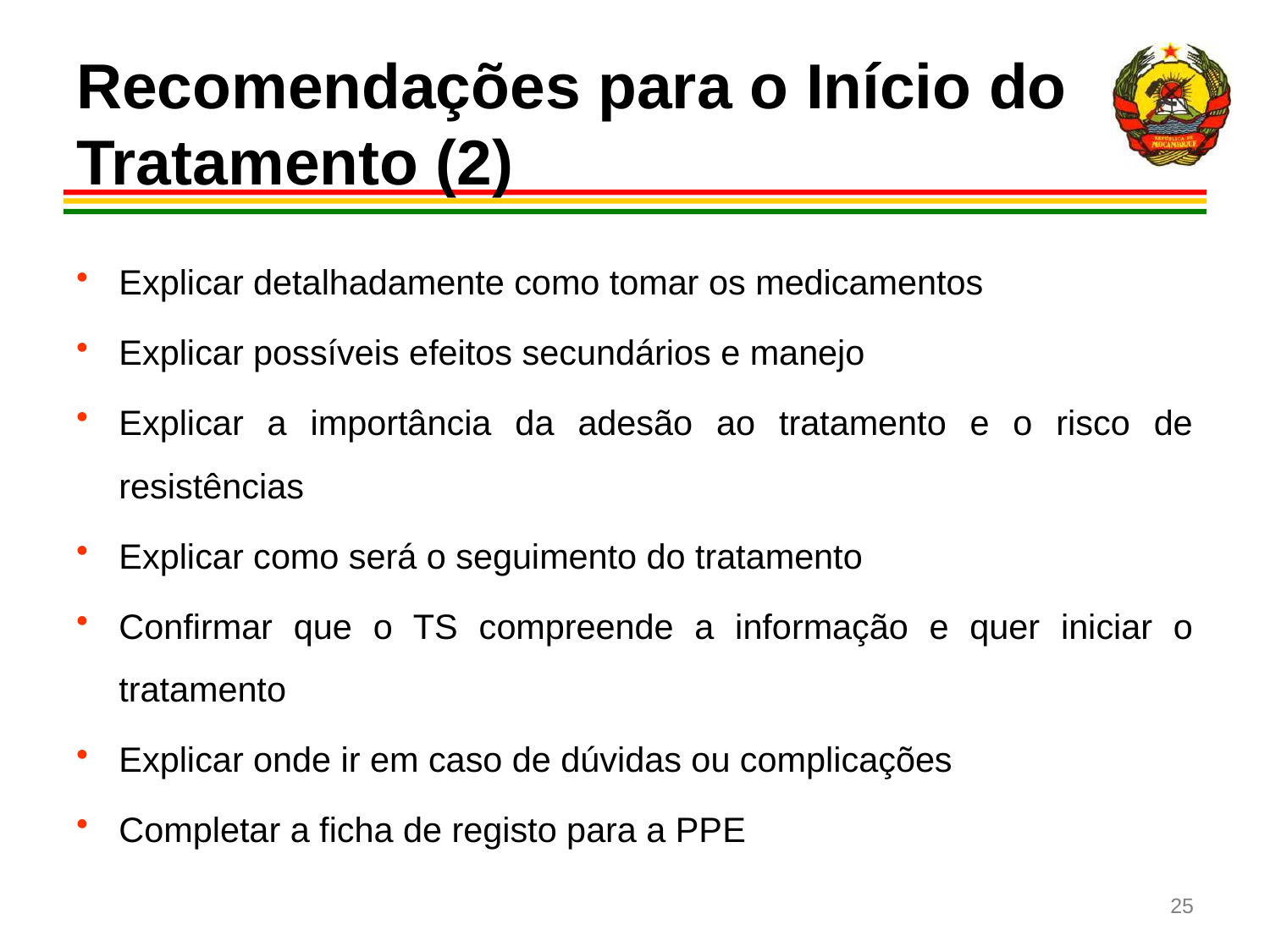

Recomendações para o Início do Tratamento (2)
Explicar detalhadamente como tomar os medicamentos
Explicar possíveis efeitos secundários e manejo
Explicar a importância da adesão ao tratamento e o risco de resistências
Explicar como será o seguimento do tratamento
Confirmar que o TS compreende a informação e quer iniciar o tratamento
Explicar onde ir em caso de dúvidas ou complicações
Completar a ficha de registo para a PPE